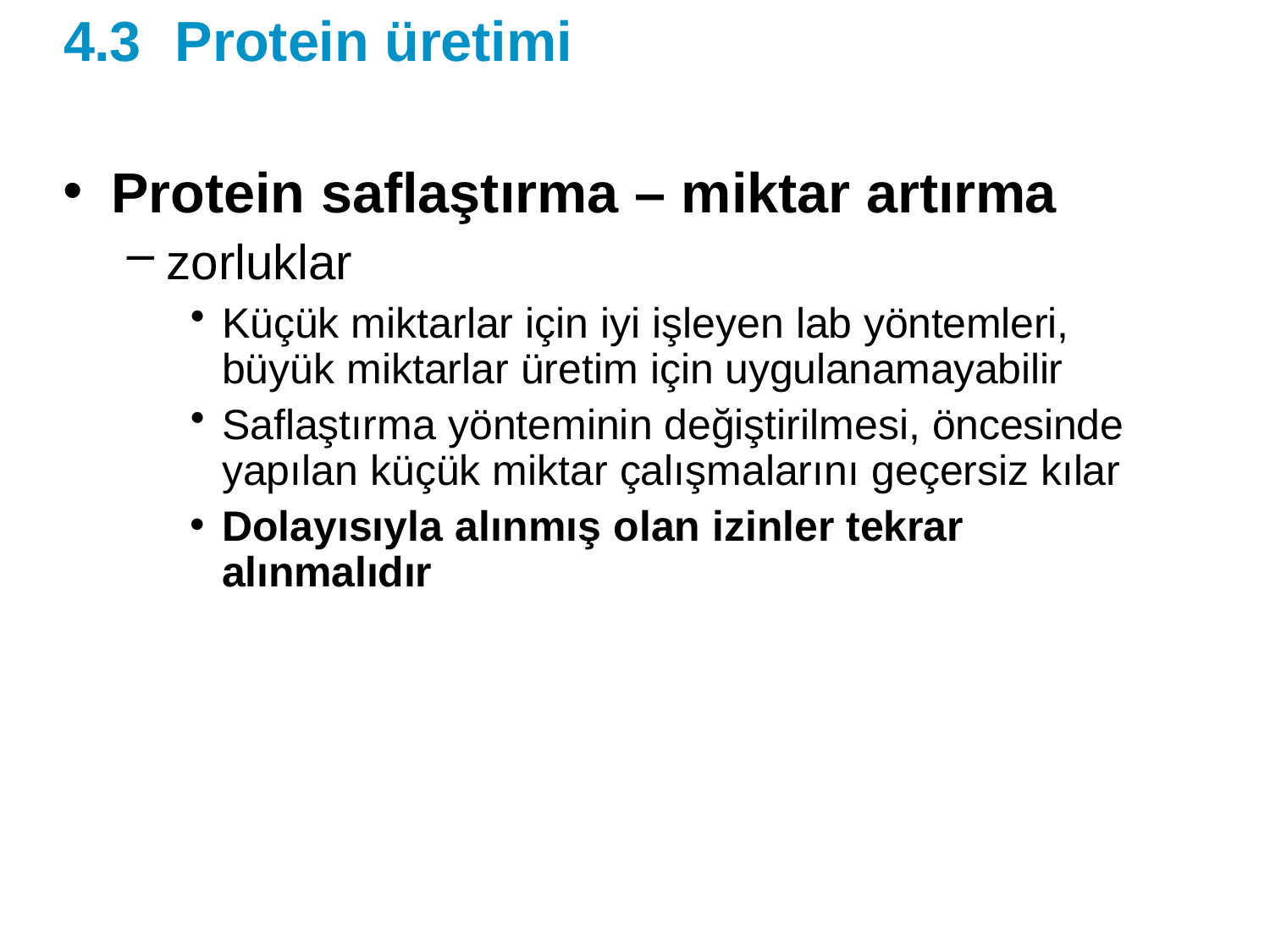

# 4.3	Protein üretimi
Protein saflaştırma – miktar artırma
zorluklar
Küçük miktarlar için iyi işleyen lab yöntemleri, büyük miktarlar üretim için uygulanamayabilir
Saflaştırma yönteminin değiştirilmesi, öncesinde yapılan küçük miktar çalışmalarını geçersiz kılar
Dolayısıyla alınmış olan izinler tekrar alınmalıdır